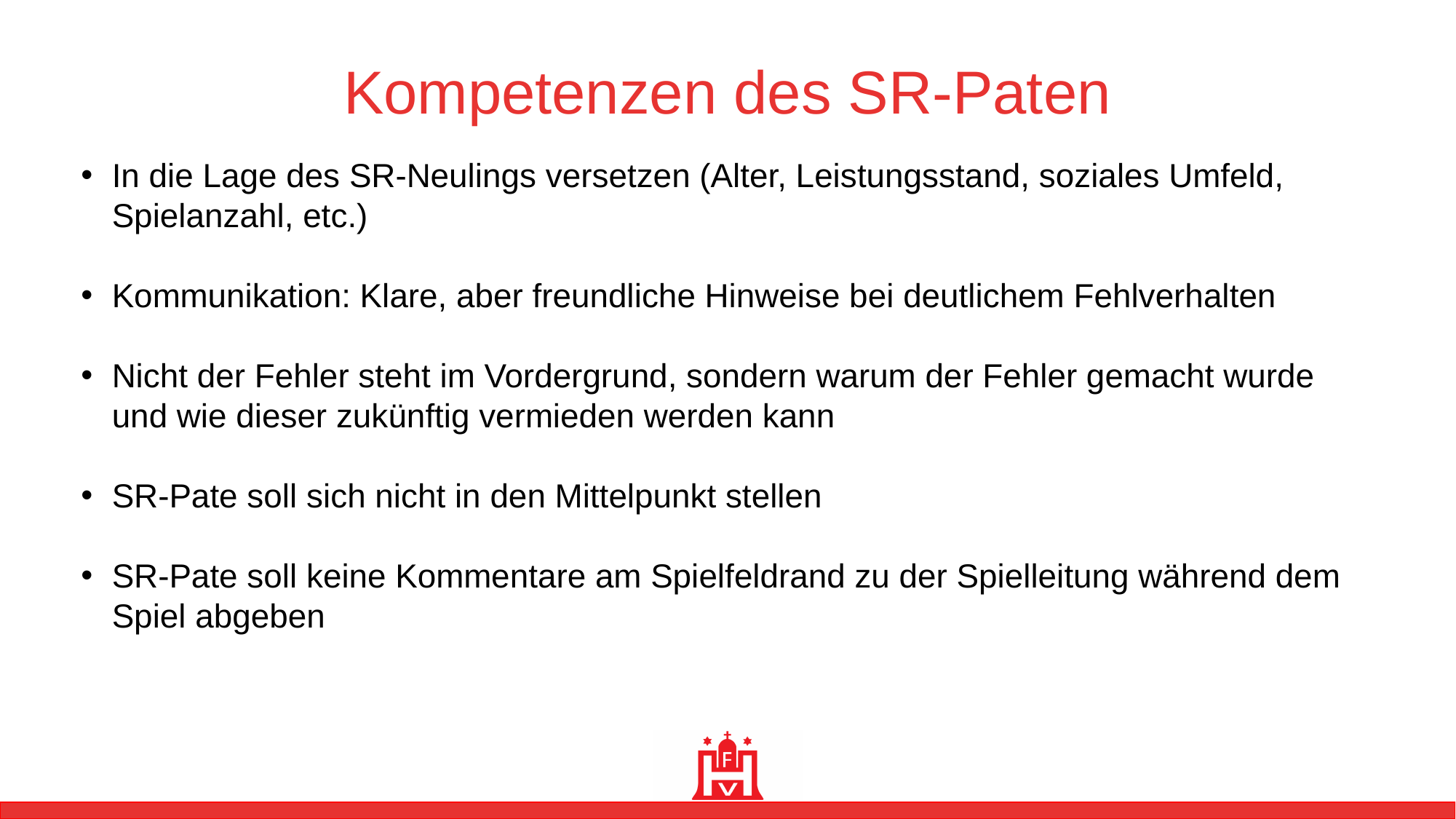

Kompetenzen des SR-Paten
In die Lage des SR-Neulings versetzen (Alter, Leistungsstand, soziales Umfeld, Spielanzahl, etc.)

Kommunikation: Klare, aber freundliche Hinweise bei deutlichem Fehlverhalten

Nicht der Fehler steht im Vordergrund, sondern warum der Fehler gemacht wurde und wie dieser zukünftig vermieden werden kann

SR-Pate soll sich nicht in den Mittelpunkt stellen

SR-Pate soll keine Kommentare am Spielfeldrand zu der Spielleitung während dem Spiel abgeben